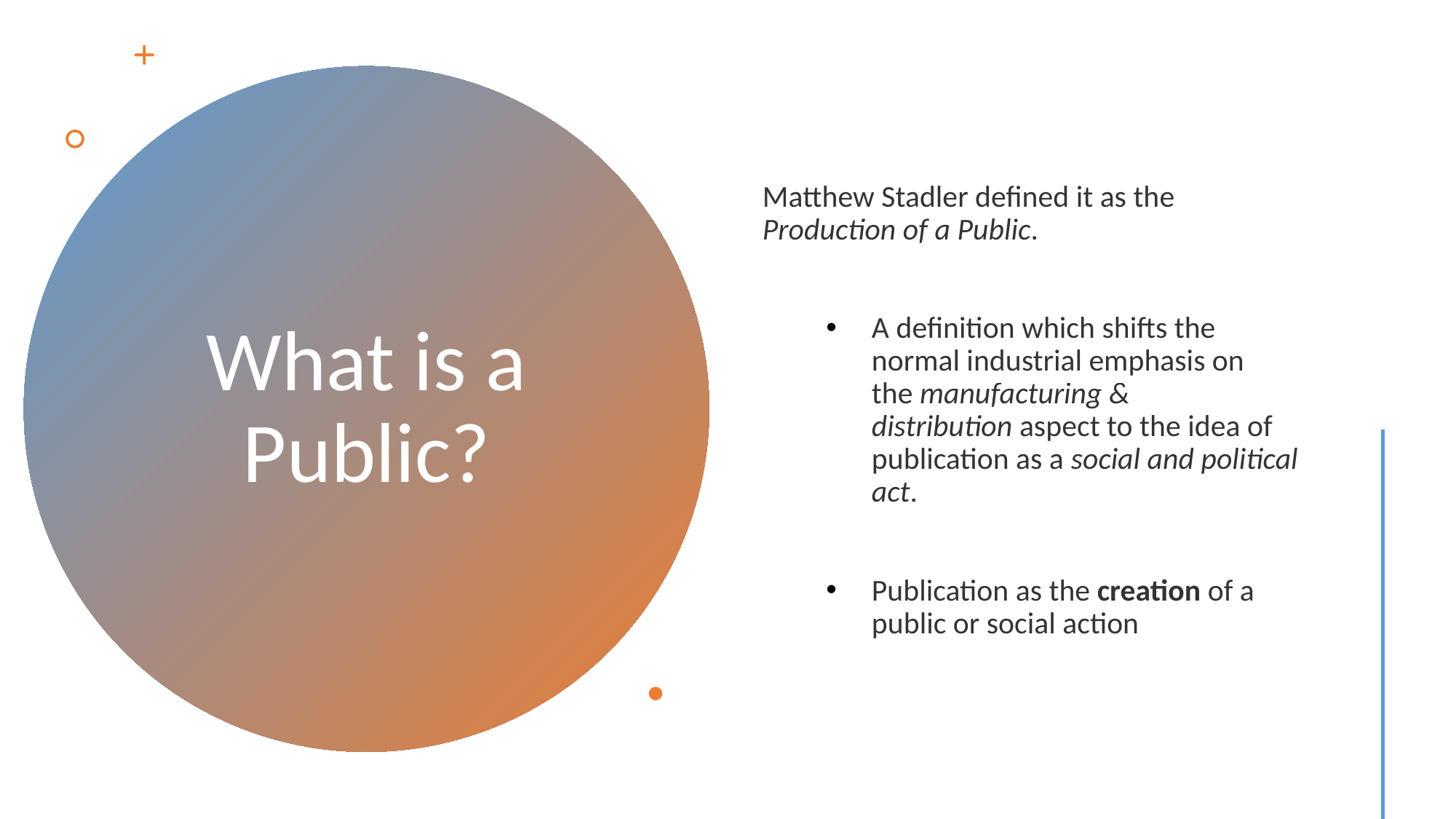

Matthew Stadler defined it as the Production of a Public.

A definition which shifts the normal industrial emphasis on the manufacturing & distribution aspect to the idea of publication as a social and political act.

Publication as the creation of a public or social action

# What is a Public?